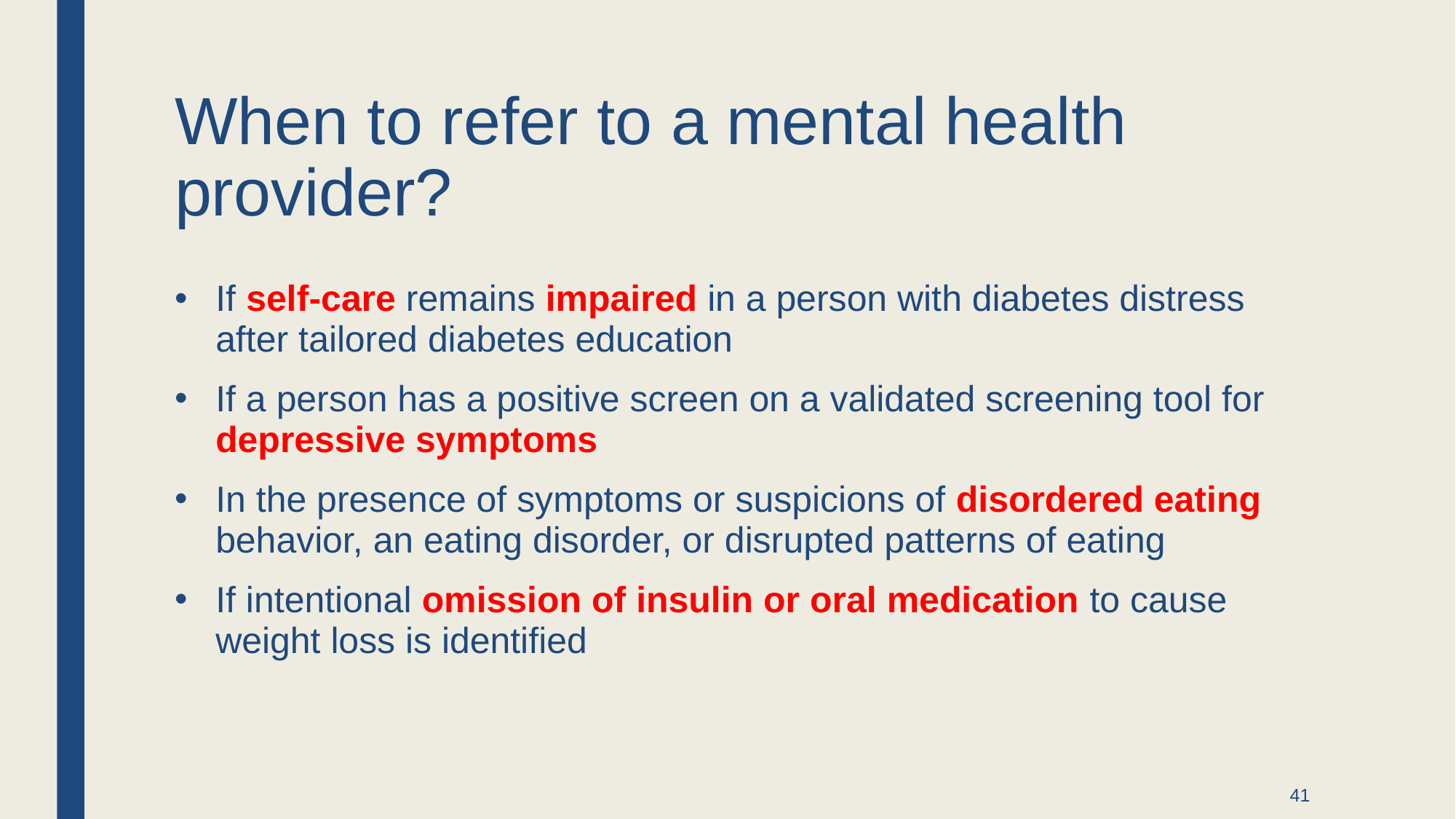

# When to refer to a mental health provider?
If self-care remains impaired in a person with diabetes distress after tailored diabetes education
If a person has a positive screen on a validated screening tool for depressive symptoms
In the presence of symptoms or suspicions of disordered eating behavior, an eating disorder, or disrupted patterns of eating
If intentional omission of insulin or oral medication to cause weight loss is identified
41